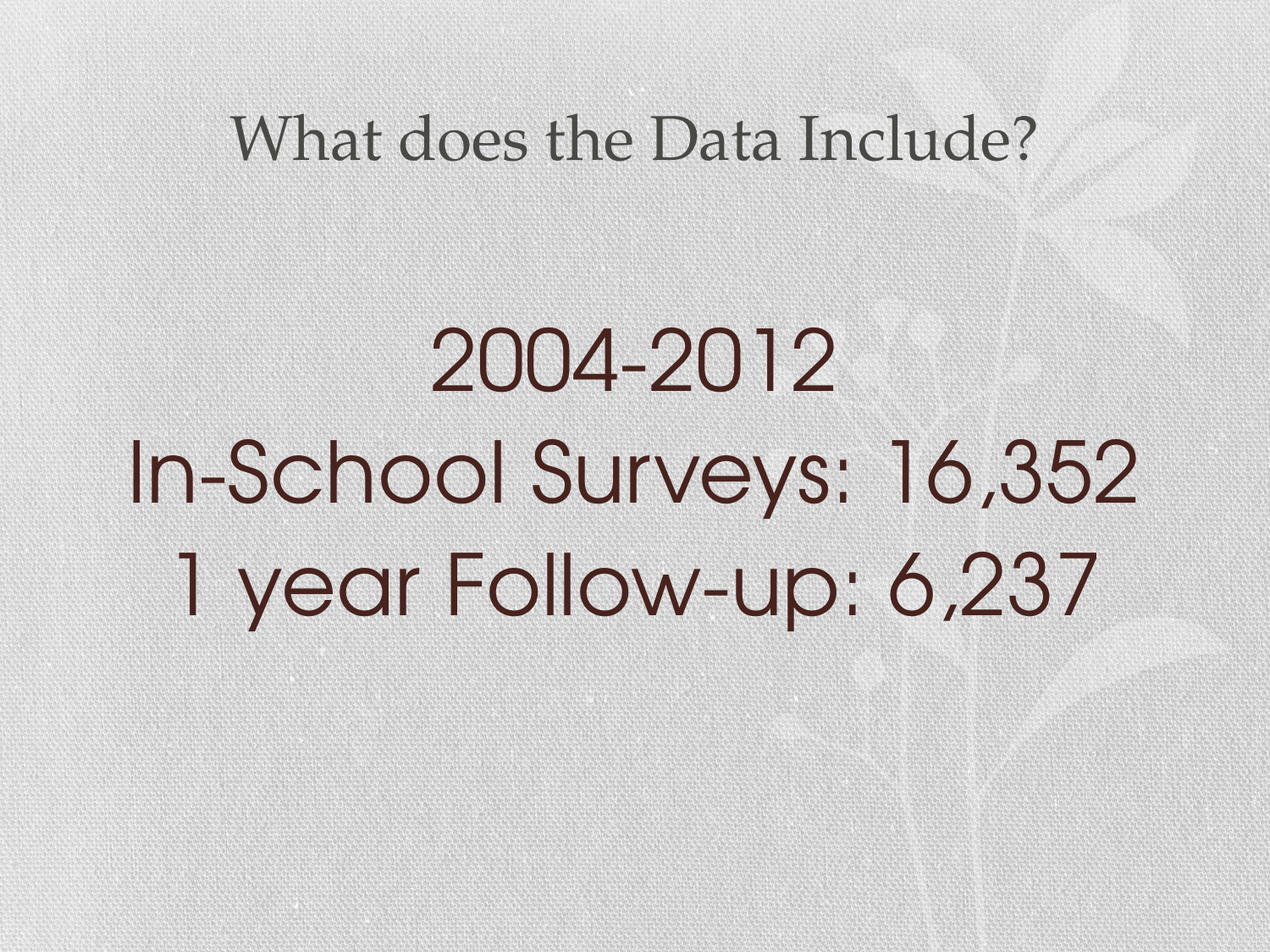

# What does the Data Include?

2004-2012
In-School Surveys: 16,352
1 year Follow-up: 6,237